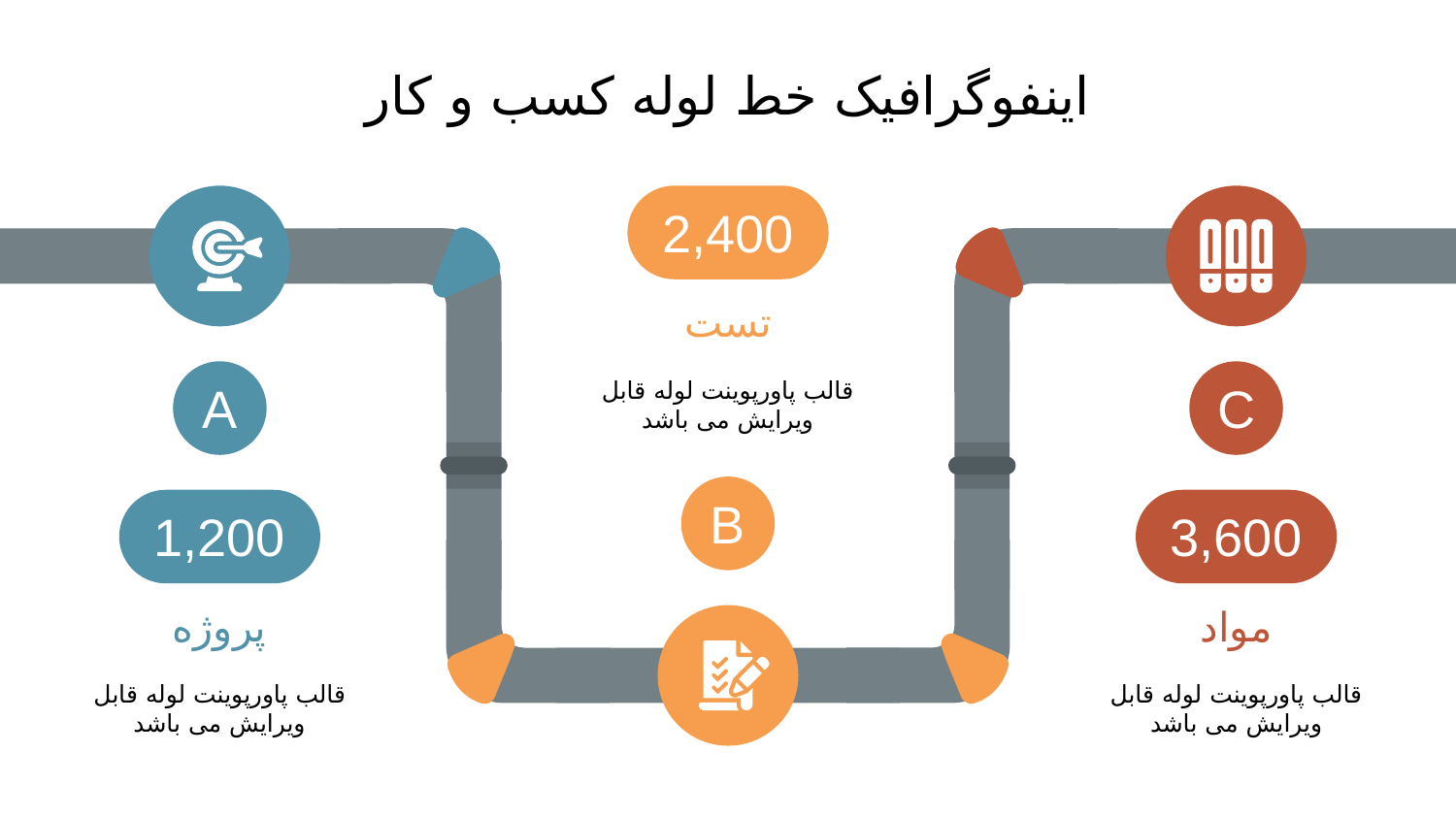

# اینفوگرافیک خط لوله کسب و کار

A
1,200
پروژه
قالب پاورپوینت لوله قابل ویرایش می باشد
2,400
تست
قالب پاورپوینت لوله قابل ویرایش می باشد
B

C
3,600
مواد
قالب پاورپوینت لوله قابل ویرایش می باشد